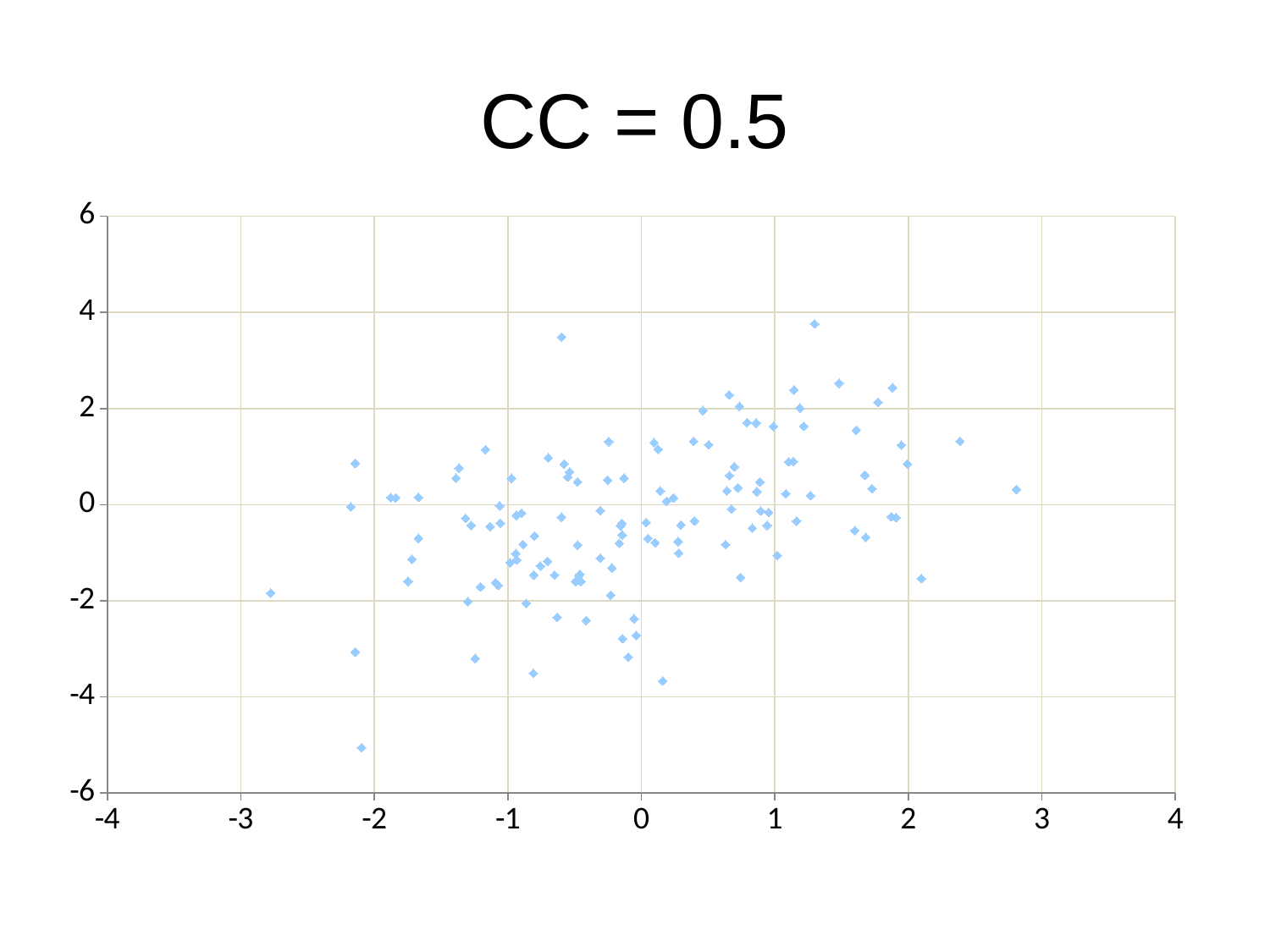

# CC = 0.5

### Chart

| Category | Y |
|---|---|